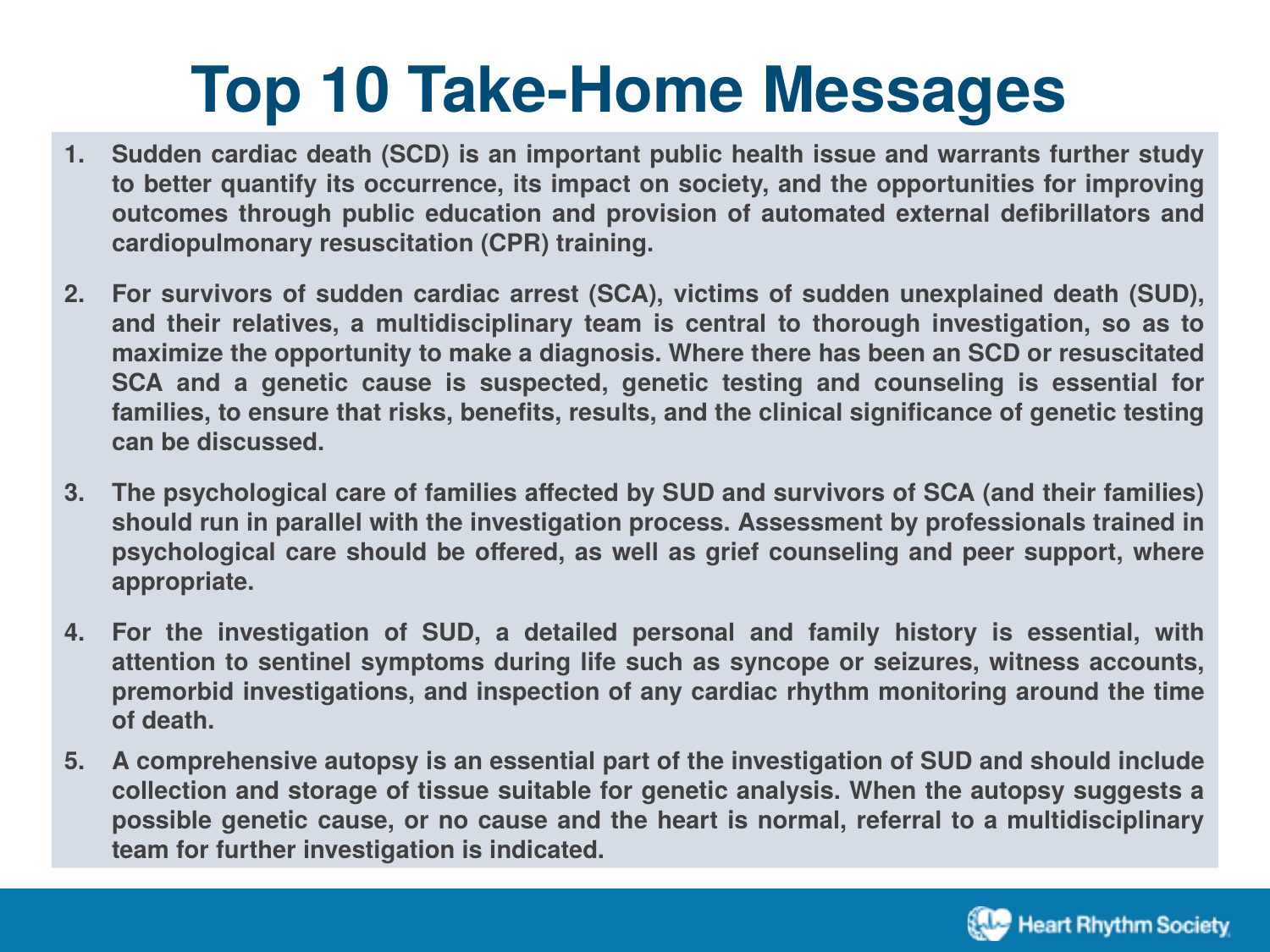

Top 10 Take-Home Messages
Sudden cardiac death (SCD) is an important public health issue and warrants further study to better quantify its occurrence, its impact on society, and the opportunities for improving outcomes through public education and provision of automated external defibrillators and cardiopulmonary resuscitation (CPR) training.
For survivors of sudden cardiac arrest (SCA), victims of sudden unexplained death (SUD), and their relatives, a multidisciplinary team is central to thorough investigation, so as to maximize the opportunity to make a diagnosis. Where there has been an SCD or resuscitated SCA and a genetic cause is suspected, genetic testing and counseling is essential for families, to ensure that risks, benefits, results, and the clinical significance of genetic testing can be discussed.
The psychological care of families affected by SUD and survivors of SCA (and their families) should run in parallel with the investigation process. Assessment by professionals trained in psychological care should be offered, as well as grief counseling and peer support, where appropriate.
For the investigation of SUD, a detailed personal and family history is essential, with attention to sentinel symptoms during life such as syncope or seizures, witness accounts, premorbid investigations, and inspection of any cardiac rhythm monitoring around the time of death.
A comprehensive autopsy is an essential part of the investigation of SUD and should include collection and storage of tissue suitable for genetic analysis. When the autopsy suggests a possible genetic cause, or no cause and the heart is normal, referral to a multidisciplinary team for further investigation is indicated.